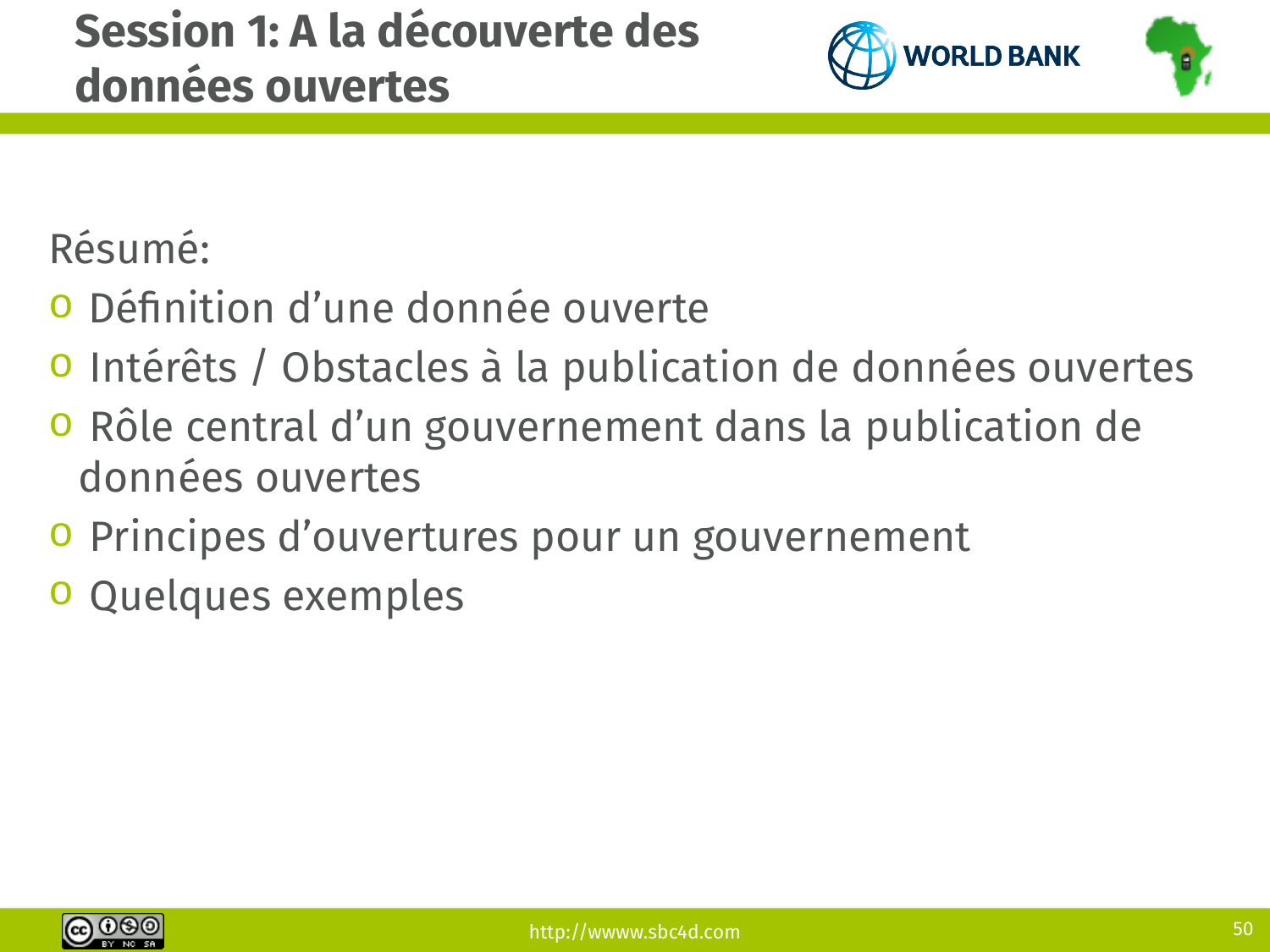

# Session 1: A la découverte des données ouvertes
Résumé:
 Définition d’une donnée ouverte
 Intérêts / Obstacles à la publication de données ouvertes
 Rôle central d’un gouvernement dans la publication de données ouvertes
 Principes d’ouvertures pour un gouvernement
 Quelques exemples